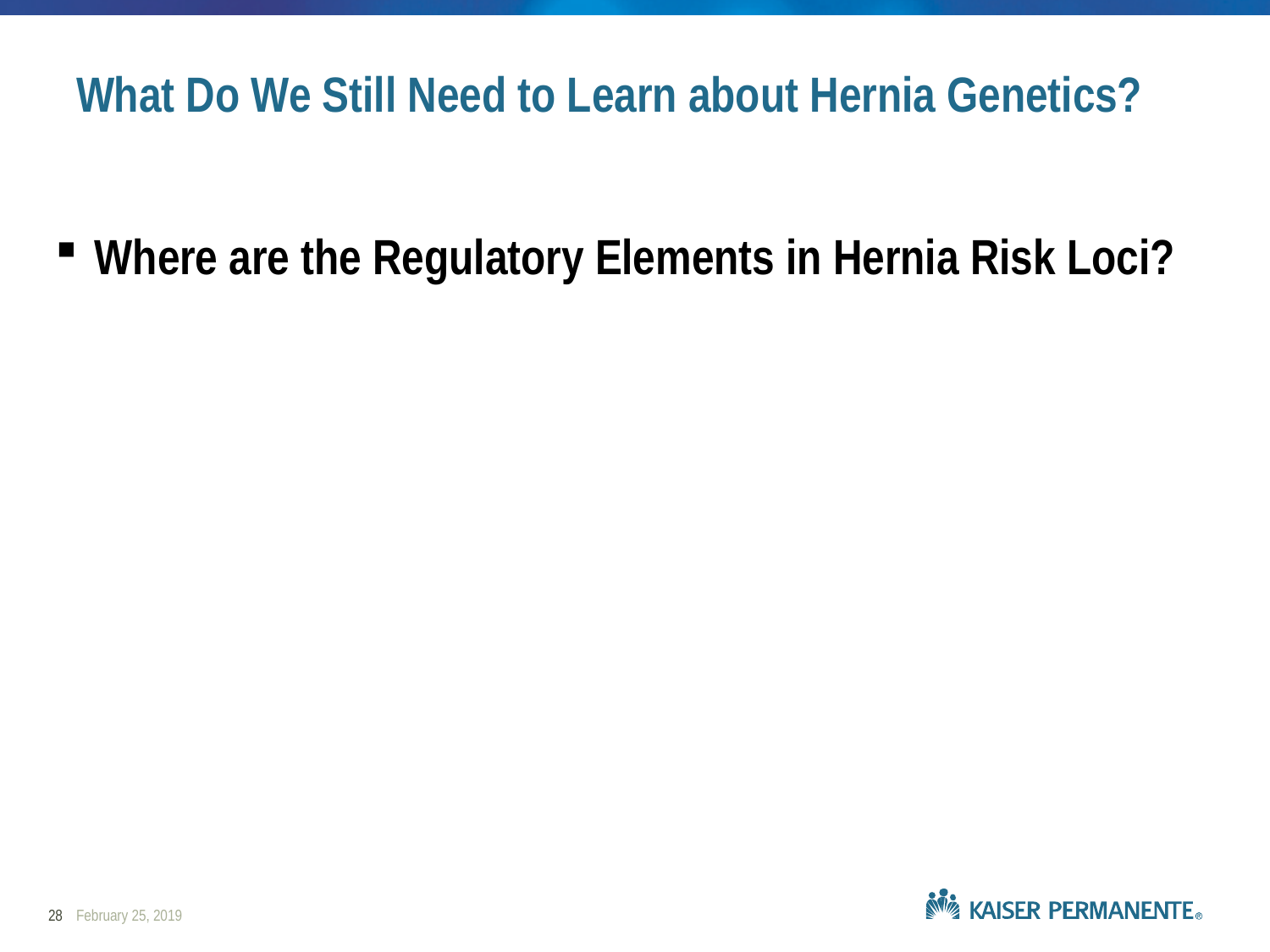

# What Do We Still Need to Learn about Hernia Genetics?
Where are the Regulatory Elements in Hernia Risk Loci?

28
February 25, 2019